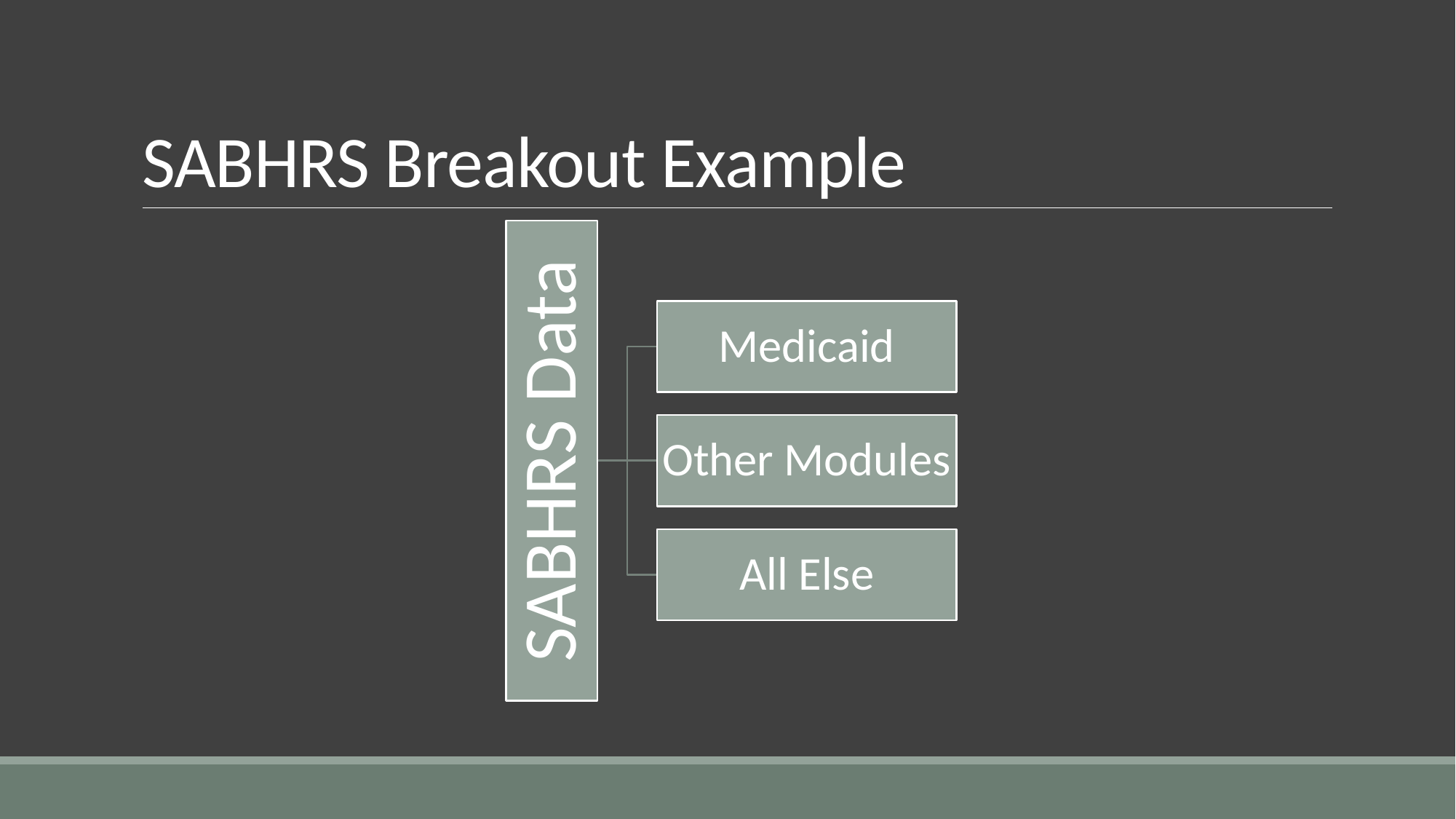

# SABHRS Breakout Example

SABHRS Data
Medicaid
Other Modules
All Else